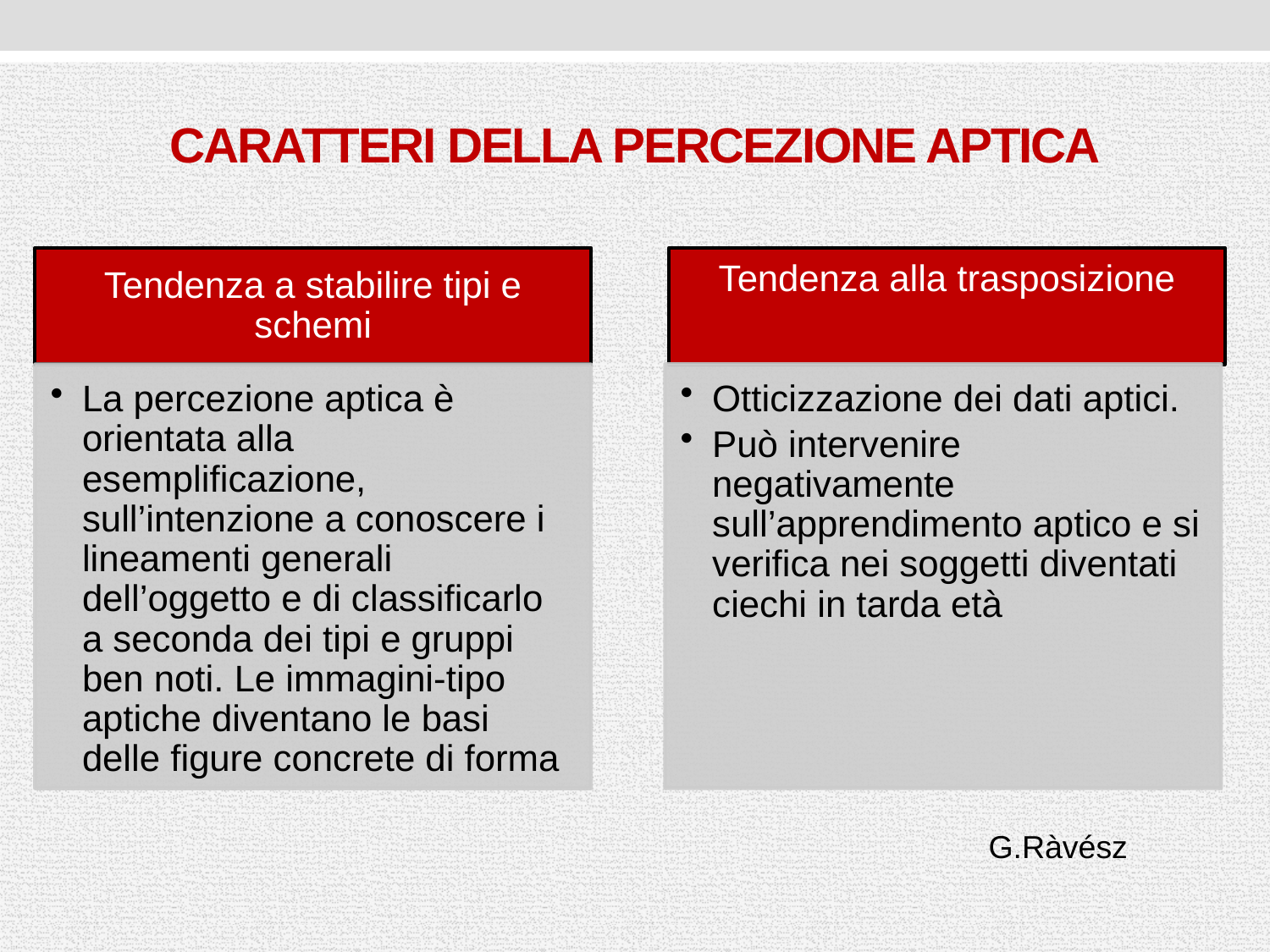

# CARATTERI DELLA PERCEZIONE APTICA
Tendenza a stabilire tipi e schemi
La percezione aptica è orientata alla esemplificazione, sull’intenzione a conoscere i lineamenti generali dell’oggetto e di classificarlo a seconda dei tipi e gruppi ben noti. Le immagini-tipo aptiche diventano le basi delle figure concrete di forma
Tendenza alla trasposizione

Otticizzazione dei dati aptici.
Può intervenire negativamente sull’apprendimento aptico e si verifica nei soggetti diventati ciechi in tarda età
G.Ràvész